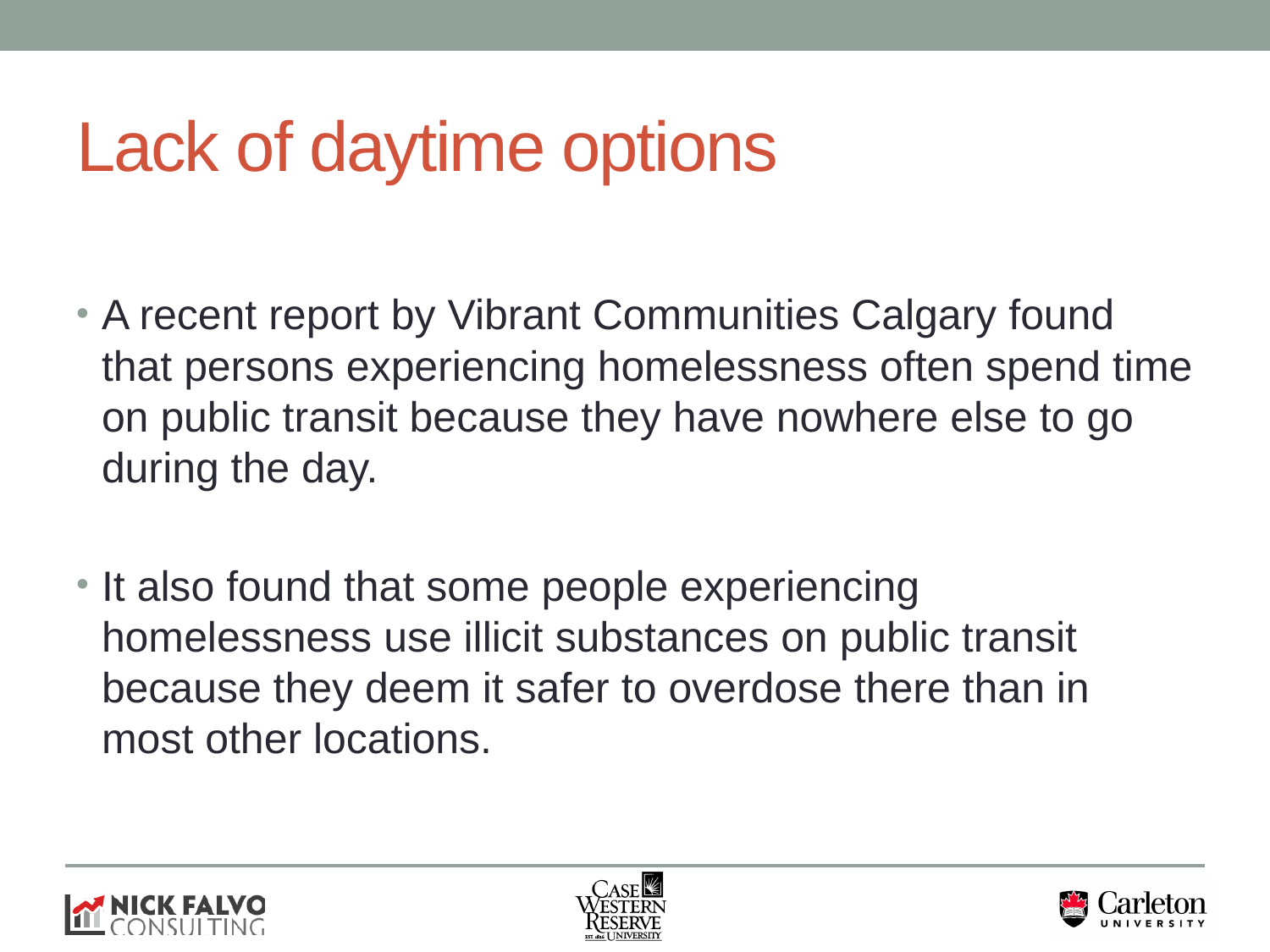

# Lack of daytime options

A recent report by Vibrant Communities Calgary found that persons experiencing homelessness often spend time on public transit because they have nowhere else to go during the day.

It also found that some people experiencing homelessness use illicit substances on public transit because they deem it safer to overdose there than in most other locations.